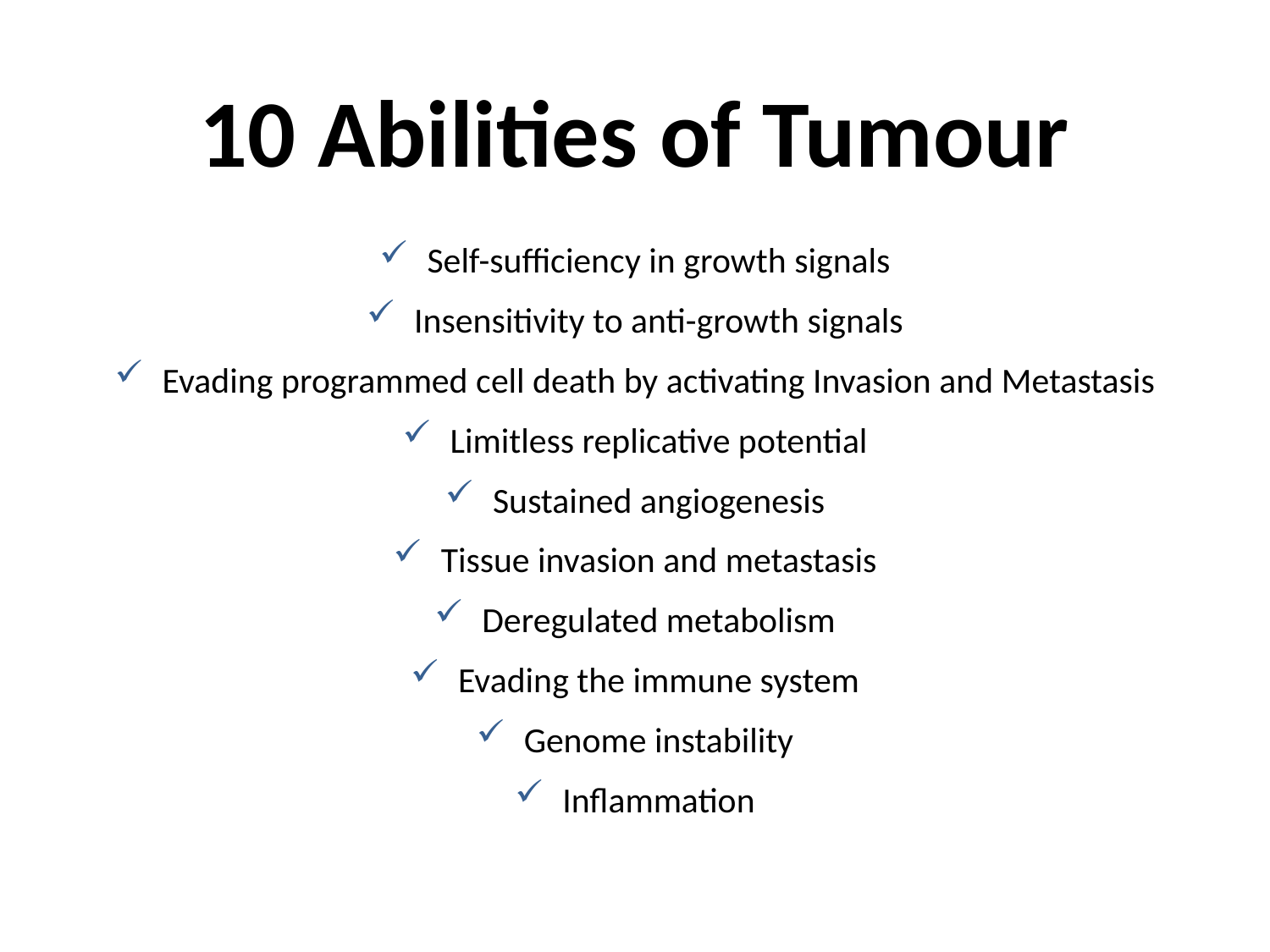

# 10 Abilities of Tumour
Self-sufficiency in growth signals
Insensitivity to anti-growth signals
Evading programmed cell death by activating Invasion and Metastasis
Limitless replicative potential
Sustained angiogenesis
Tissue invasion and metastasis
Deregulated metabolism
Evading the immune system
Genome instability
Inflammation